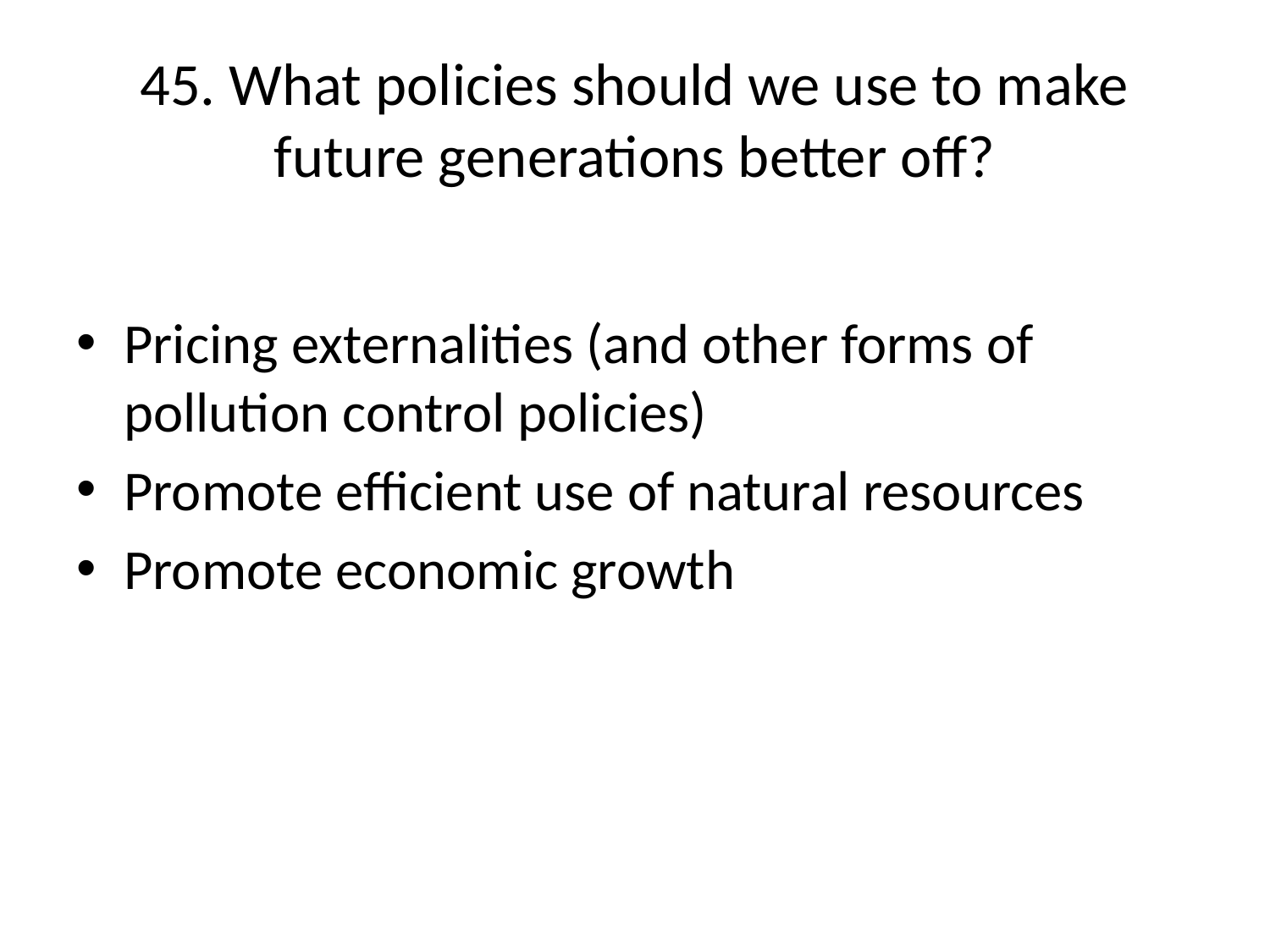

# 45. What policies should we use to make future generations better off?

Pricing externalities (and other forms of pollution control policies)
Promote efficient use of natural resources
Promote economic growth